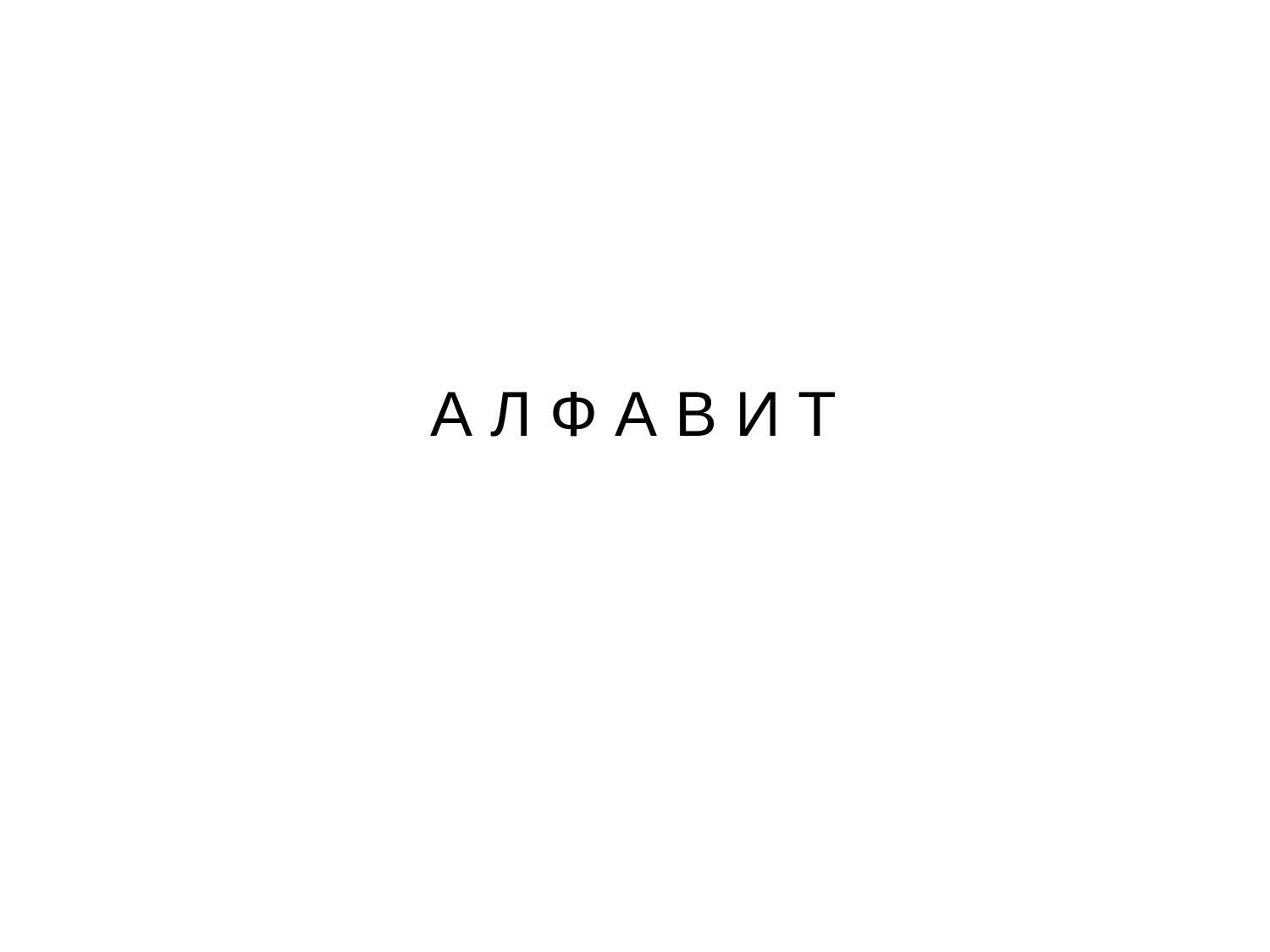

А Л Ф А В И Т